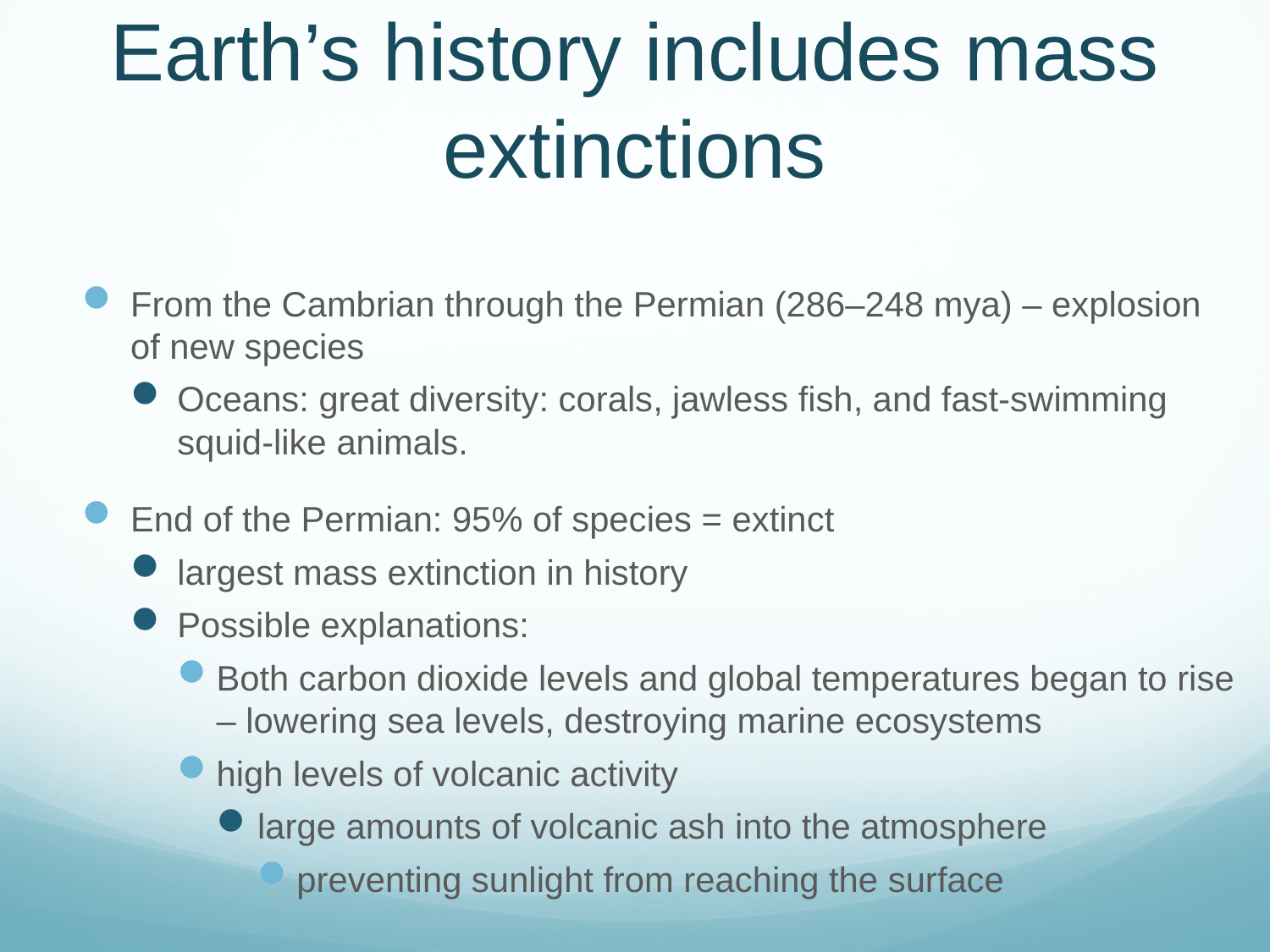

# Earth’s history includes mass extinctions
From the Cambrian through the Permian (286–248 mya) – explosion of new species
Oceans: great diversity: corals, jawless fish, and fast-swimming squid-like animals.
End of the Permian: 95% of species = extinct
largest mass extinction in history
Possible explanations:
Both carbon dioxide levels and global temperatures began to rise – lowering sea levels, destroying marine ecosystems
high levels of volcanic activity
large amounts of volcanic ash into the atmosphere
preventing sunlight from reaching the surface